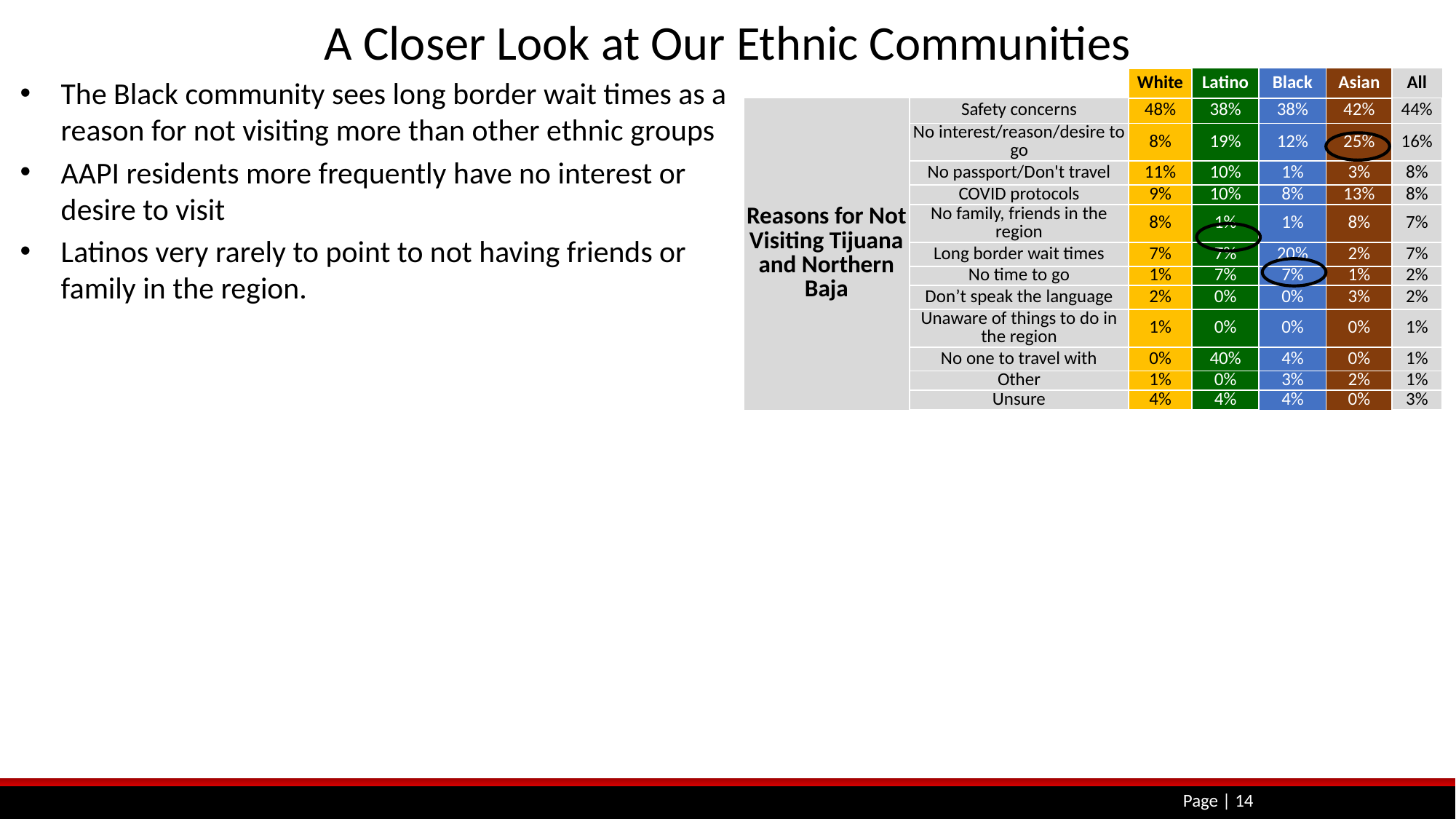

# A Closer Look at Our Ethnic Communities
The Black community sees long border wait times as a reason for not visiting more than other ethnic groups
AAPI residents more frequently have no interest or desire to visit
Latinos very rarely to point to not having friends or family in the region.

|  |  | White | Latino | Black | Asian | All |
| --- | --- | --- | --- | --- | --- | --- |
| Reasons for Not Visiting Tijuana and Northern Baja | Safety concerns | 48% | 38% | 38% | 42% | 44% |
|  | No interest/reason/desire to go | 8% | 19% | 12% | 25% | 16% |
|  | No passport/Don't travel | 11% | 10% | 1% | 3% | 8% |
|  | COVID protocols | 9% | 10% | 8% | 13% | 8% |
|  | No family, friends in the region | 8% | 1% | 1% | 8% | 7% |
|  | Long border wait times | 7% | 7% | 20% | 2% | 7% |
|  | No time to go | 1% | 7% | 7% | 1% | 2% |
|  | Don’t speak the language | 2% | 0% | 0% | 3% | 2% |
|  | Unaware of things to do in the region | 1% | 0% | 0% | 0% | 1% |
|  | No one to travel with | 0% | 40% | 4% | 0% | 1% |
|  | Other | 1% | 0% | 3% | 2% | 1% |
|  | Unsure | 4% | 4% | 4% | 0% | 3% |

Page | 14